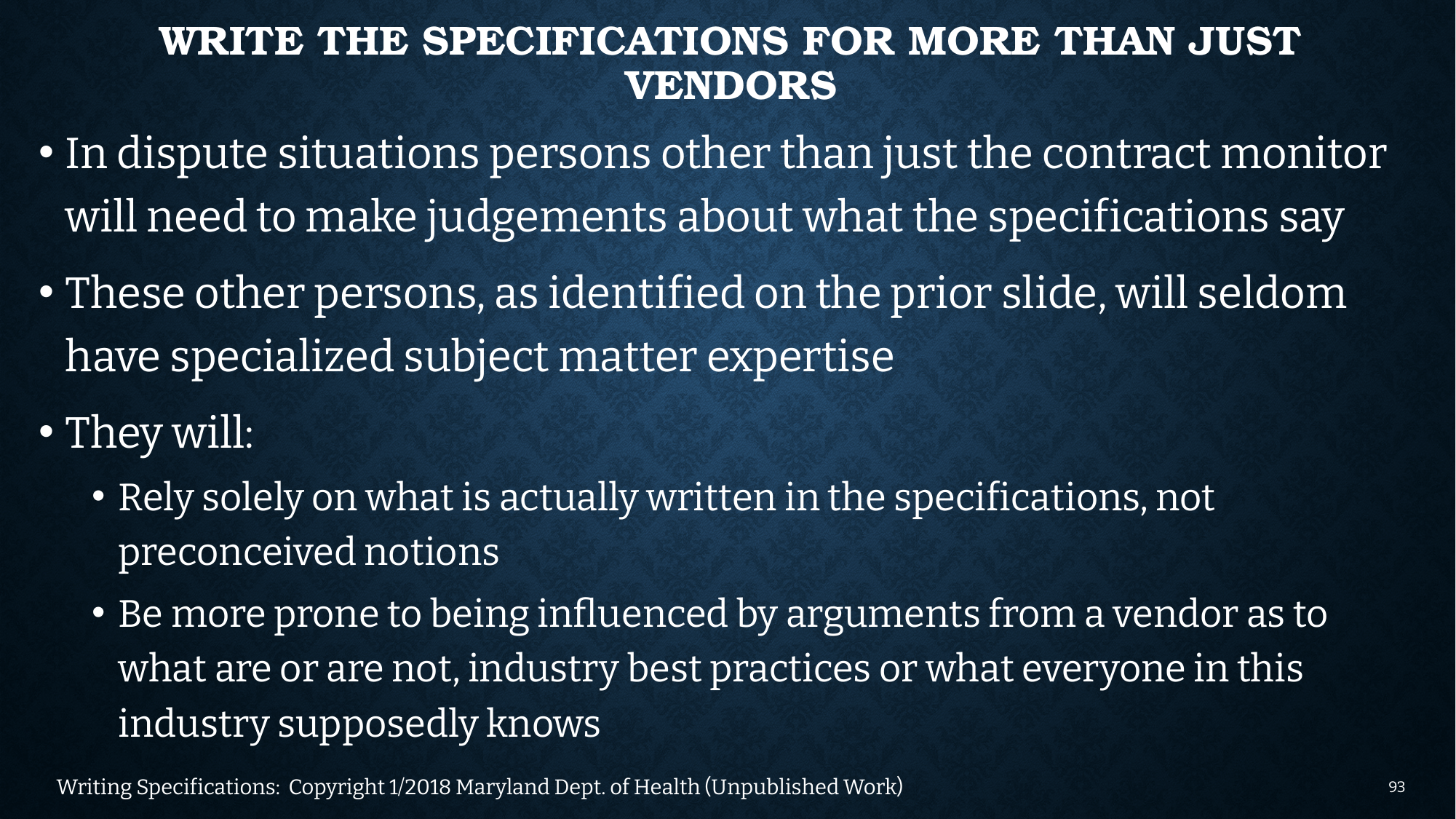

# Write the specifications for more than just vendors
In dispute situations persons other than just the contract monitor will need to make judgements about what the specifications say
These other persons, as identified on the prior slide, will seldom have specialized subject matter expertise
They will:
Rely solely on what is actually written in the specifications, not preconceived notions
Be more prone to being influenced by arguments from a vendor as to what are or are not, industry best practices or what everyone in this industry supposedly knows
Writing Specifications:  Copyright 1/2018 Maryland Dept. of Health (Unpublished Work)
93